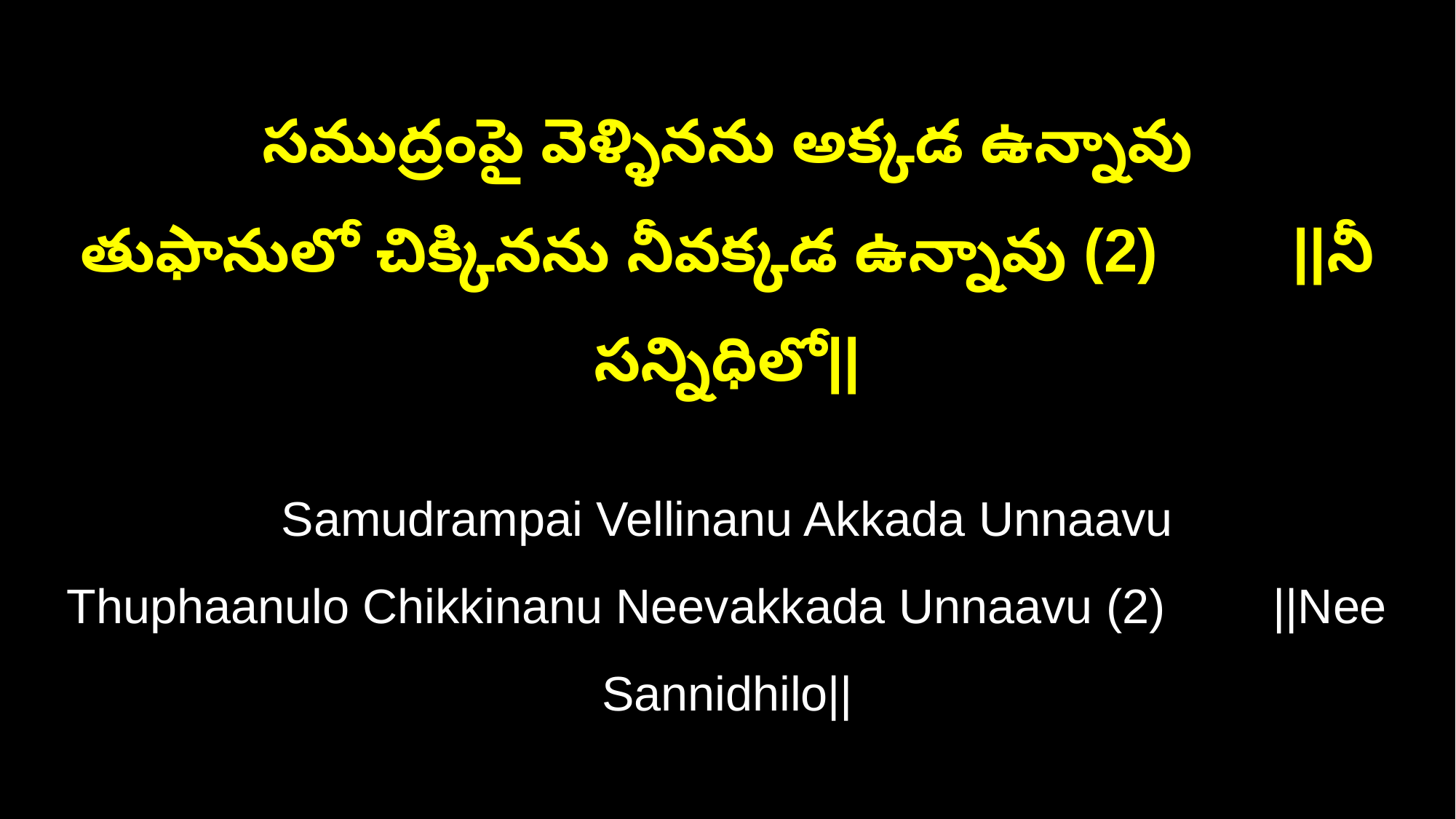

సముద్రంపై వెళ్ళినను అక్కడ ఉన్నావు
తుఫానులో చిక్కినను నీవక్కడ ఉన్నావు (2)        ||నీ సన్నిధిలో||
Samudrampai Vellinanu Akkada Unnaavu
Thuphaanulo Chikkinanu Neevakkada Unnaavu (2)        ||Nee Sannidhilo||